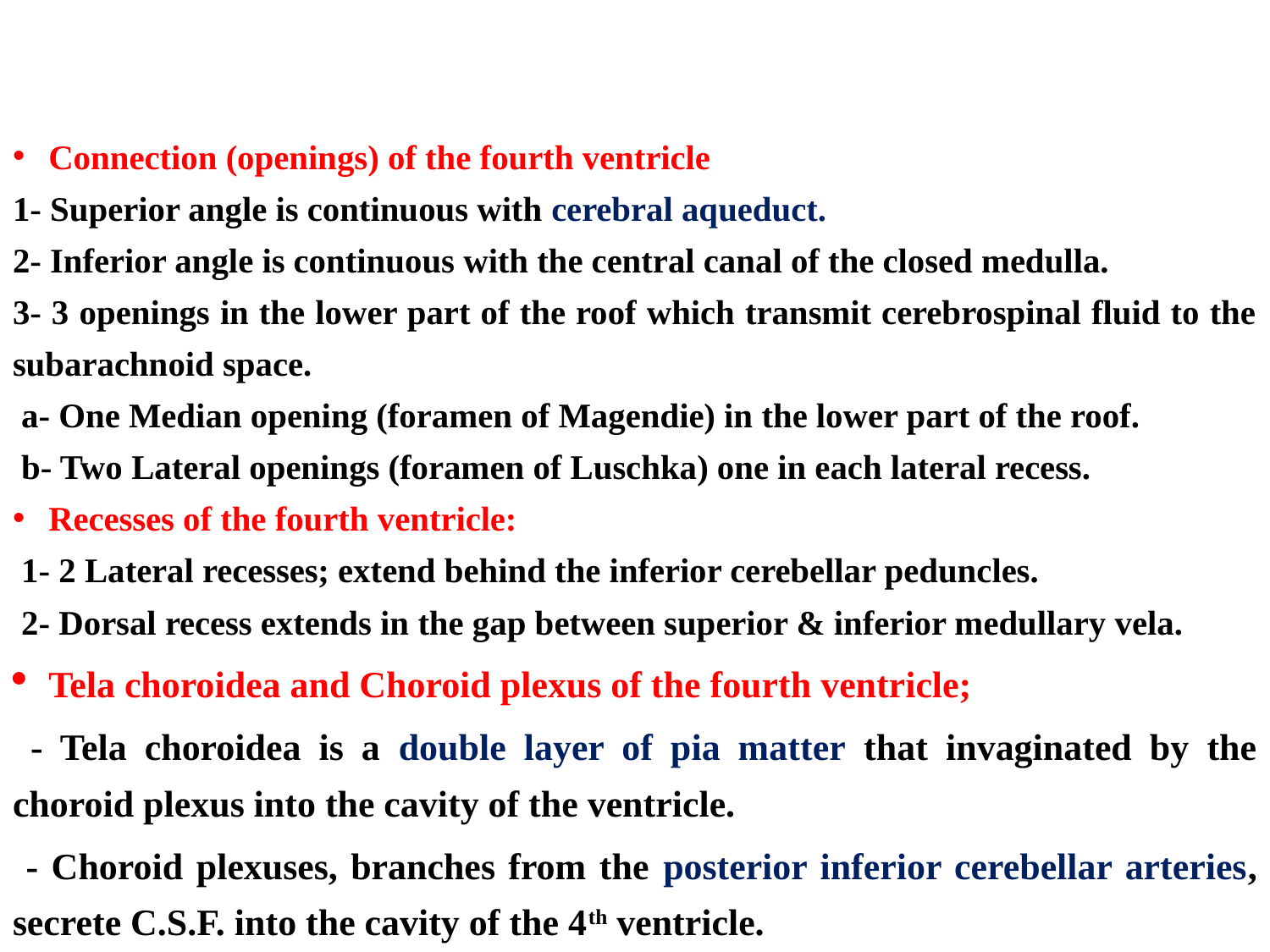

Connection (openings) of the fourth ventricle
1- Superior angle is continuous with cerebral aqueduct.
2- Inferior angle is continuous with the central canal of the closed medulla.
3- 3 openings in the lower part of the roof which transmit cerebrospinal fluid to the subarachnoid space.
 a- One Median opening (foramen of Magendie) in the lower part of the roof.
 b- Two Lateral openings (foramen of Luschka) one in each lateral recess.
Recesses of the fourth ventricle:
 1- 2 Lateral recesses; extend behind the inferior cerebellar peduncles.
 2- Dorsal recess extends in the gap between superior & inferior medullary vela.
Tela choroidea and Choroid plexus of the fourth ventricle;
 - Tela choroidea is a double layer of pia matter that invaginated by the choroid plexus into the cavity of the ventricle.
 - Choroid plexuses, branches from the posterior inferior cerebellar arteries, secrete C.S.F. into the cavity of the 4th ventricle.